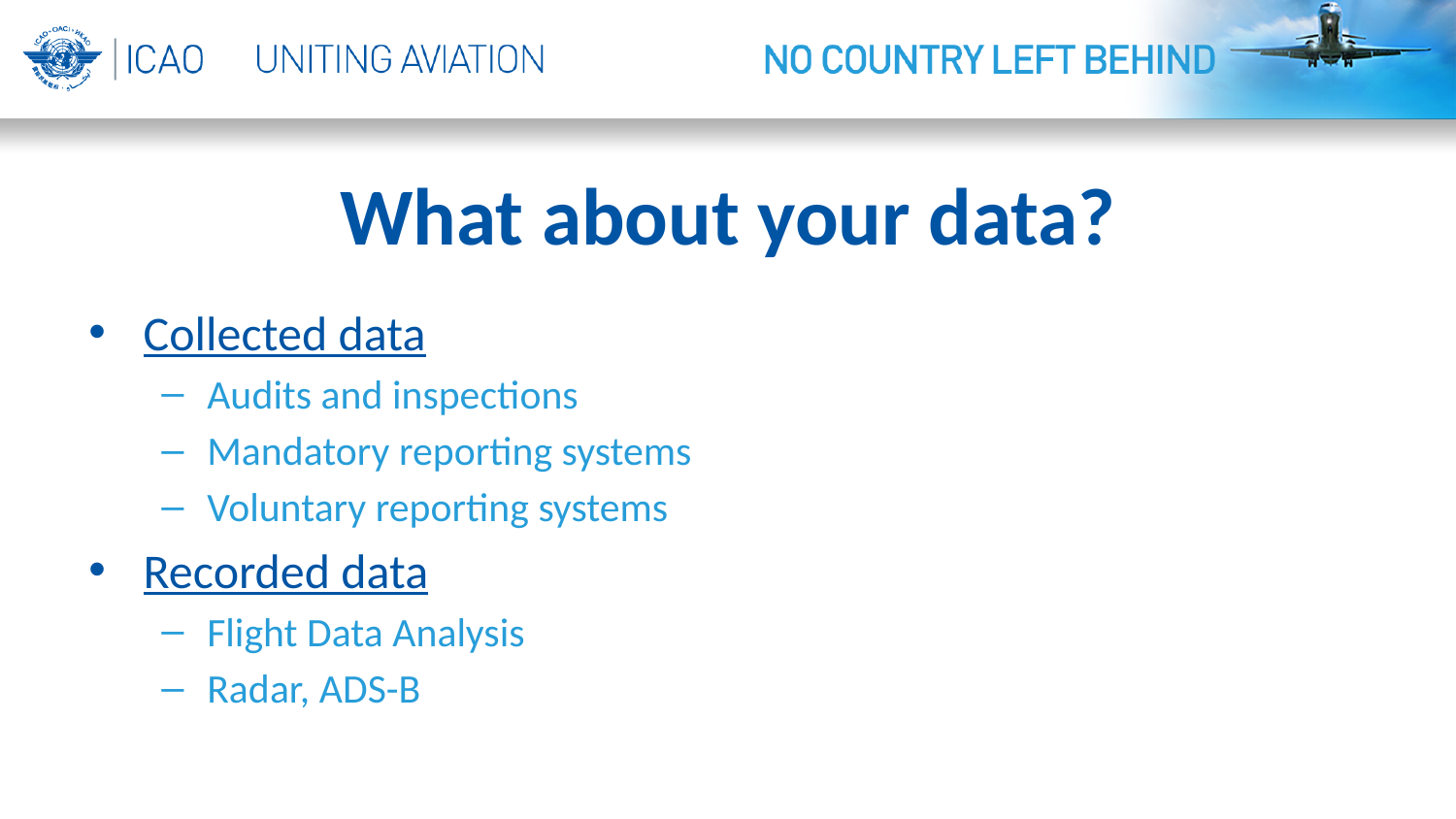

# What about your data?
Collected data
Audits and inspections
Mandatory reporting systems
Voluntary reporting systems
Recorded data
Flight Data Analysis
Radar, ADS-B